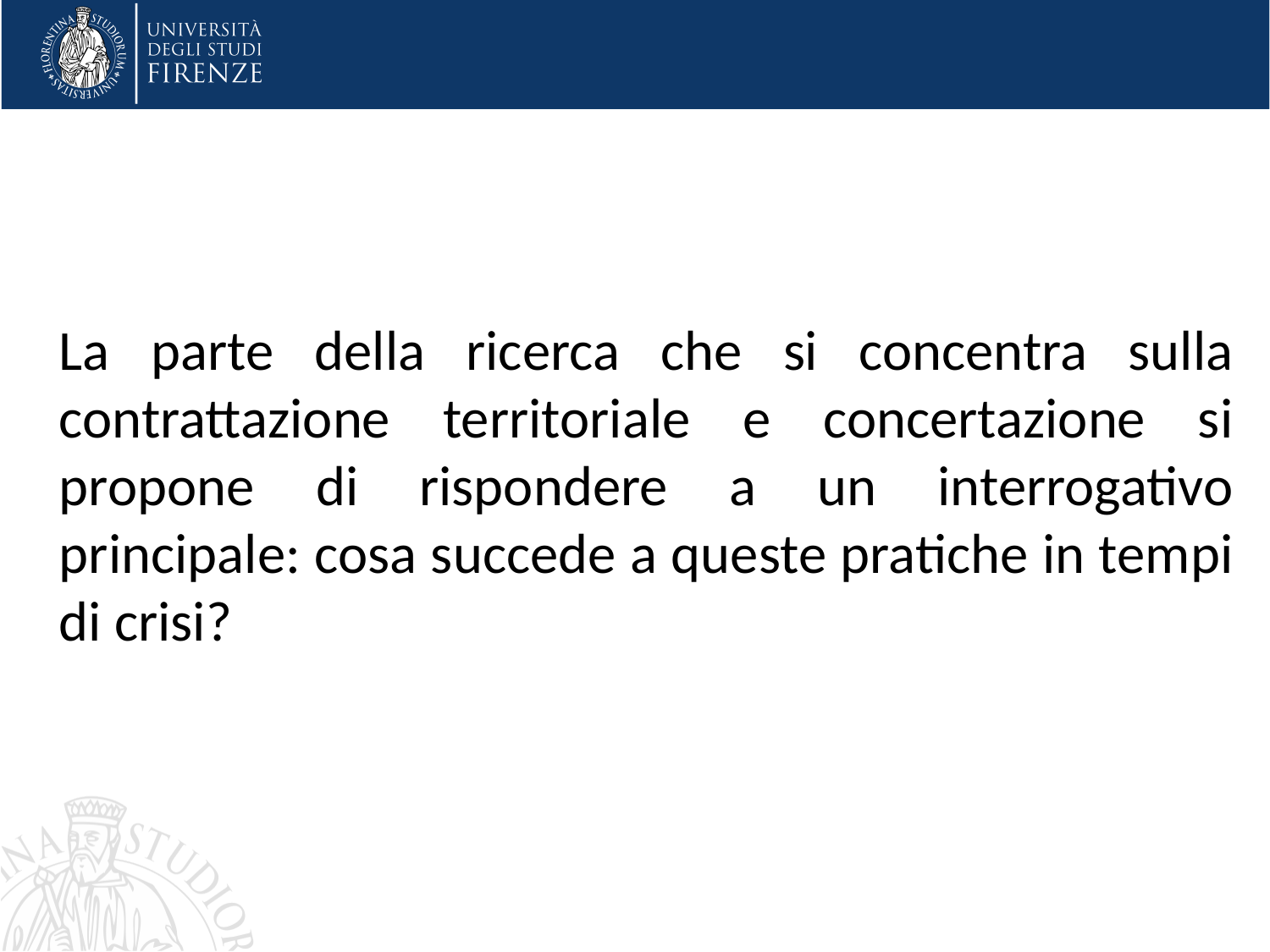

La parte della ricerca che si concentra sulla contrattazione territoriale e concertazione si propone di rispondere a un interrogativo principale: cosa succede a queste pratiche in tempi di crisi?